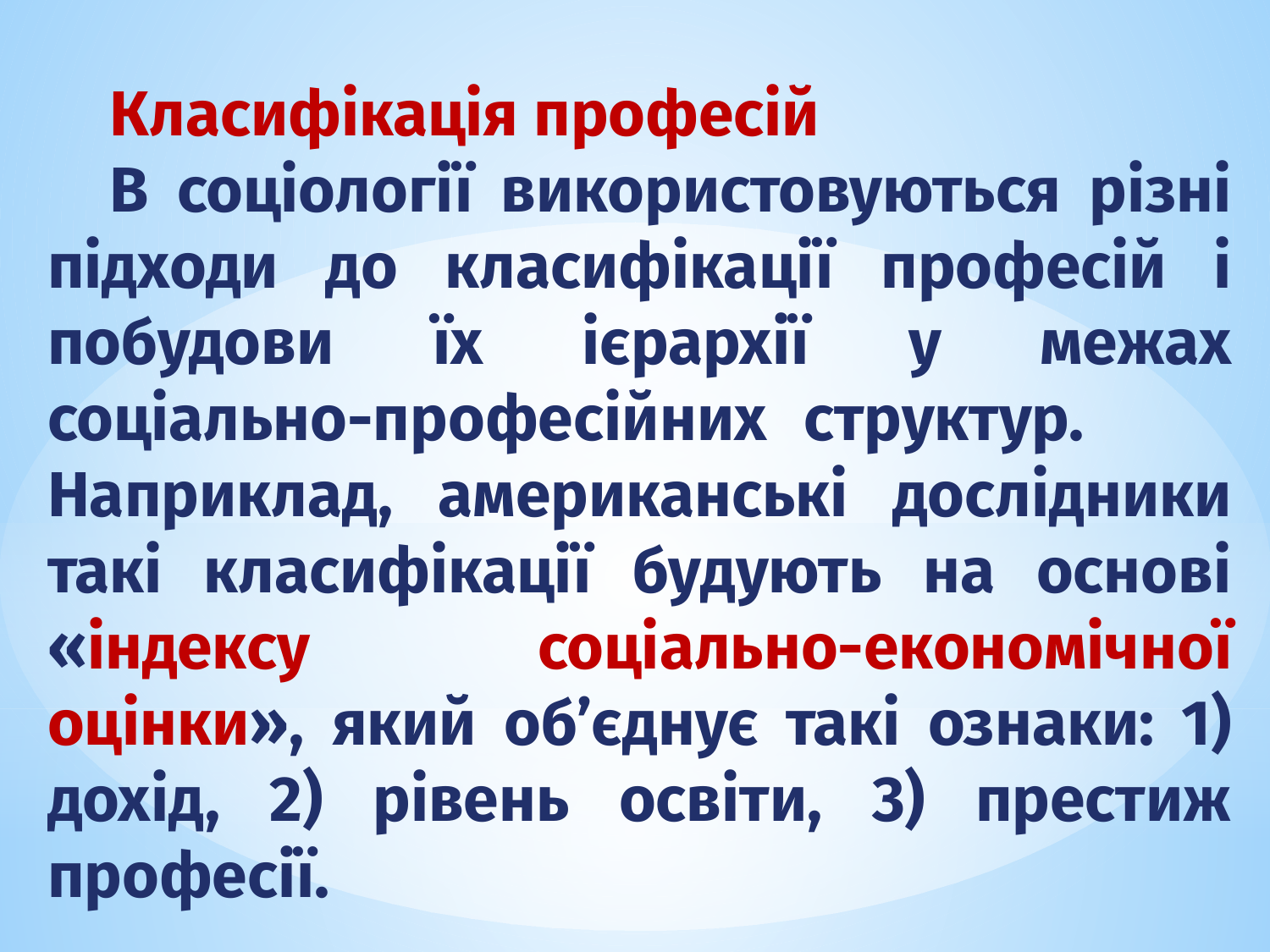

#
Класифікація професій
В соціології використовуються різні підходи до класифіка­ції професій і побудови їх ієрархії у межах соціально-профе­сійних структур.     Наприклад, американські дослідники такі класифікації будують на основі «індексу соціально-економіч­ної оцінки», який об’єднує такі ознаки: 1) дохід, 2) рівень освіти, 3) престиж професії.